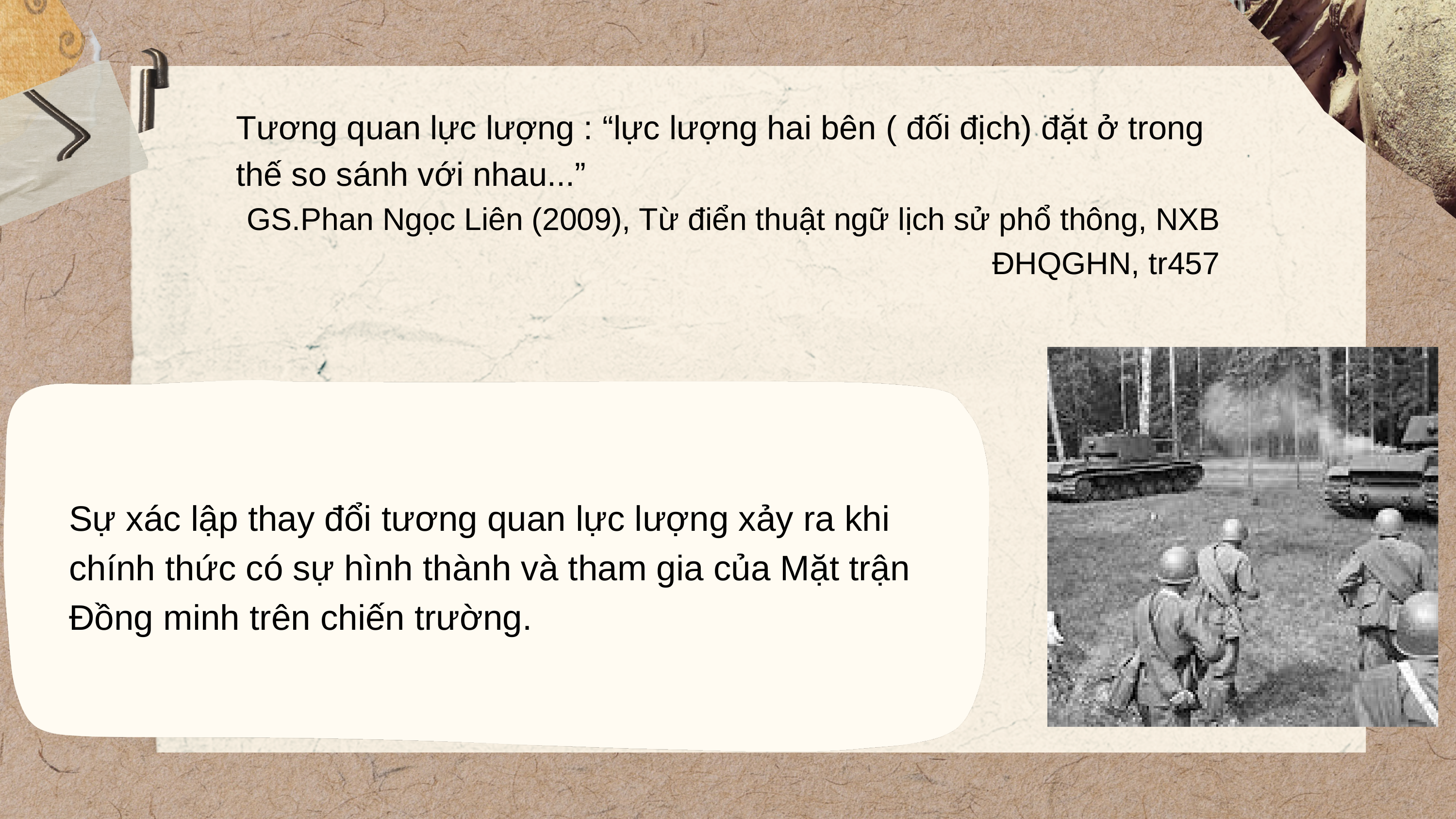

Tương quan lực lượng : “lực lượng hai bên ( đối địch) đặt ở trong thế so sánh với nhau...”
GS.Phan Ngọc Liên (2009), Từ điển thuật ngữ lịch sử phổ thông, NXB ĐHQGHN, tr457

Sự xác lập thay đổi tương quan lực lượng xảy ra khi chính thức có sự hình thành và tham gia của Mặt trận Đồng minh trên chiến trường.